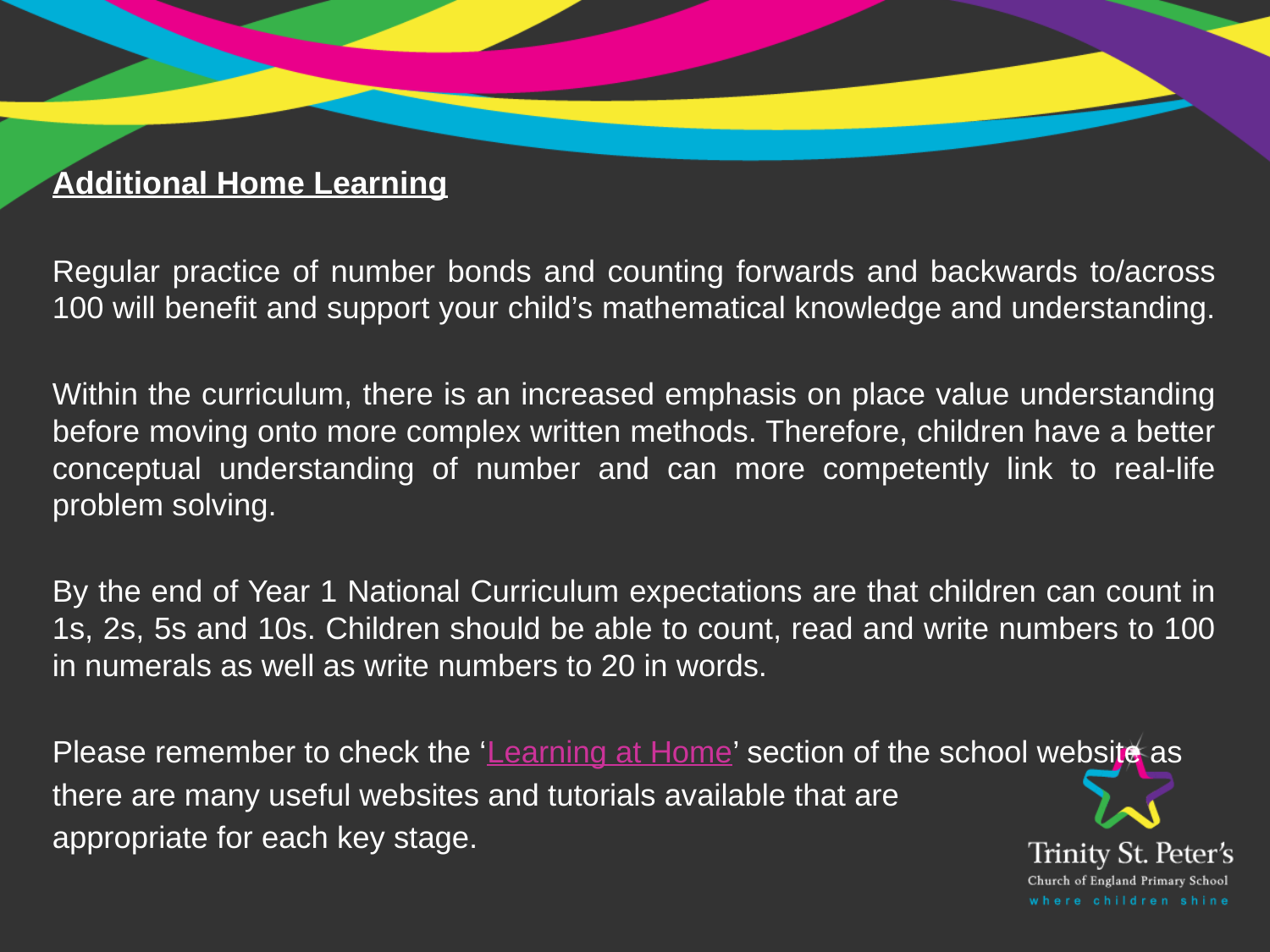

Additional Home Learning

Regular practice of number bonds and counting forwards and backwards to/across 100 will benefit and support your child’s mathematical knowledge and understanding.

Within the curriculum, there is an increased emphasis on place value understanding before moving onto more complex written methods. Therefore, children have a better conceptual understanding of number and can more competently link to real-life problem solving.

By the end of Year 1 National Curriculum expectations are that children can count in 1s, 2s, 5s and 10s. Children should be able to count, read and write numbers to 100 in numerals as well as write numbers to 20 in words.

Please remember to check the ‘Learning at Home’ section of the school website as
there are many useful websites and tutorials available that are
appropriate for each key stage.